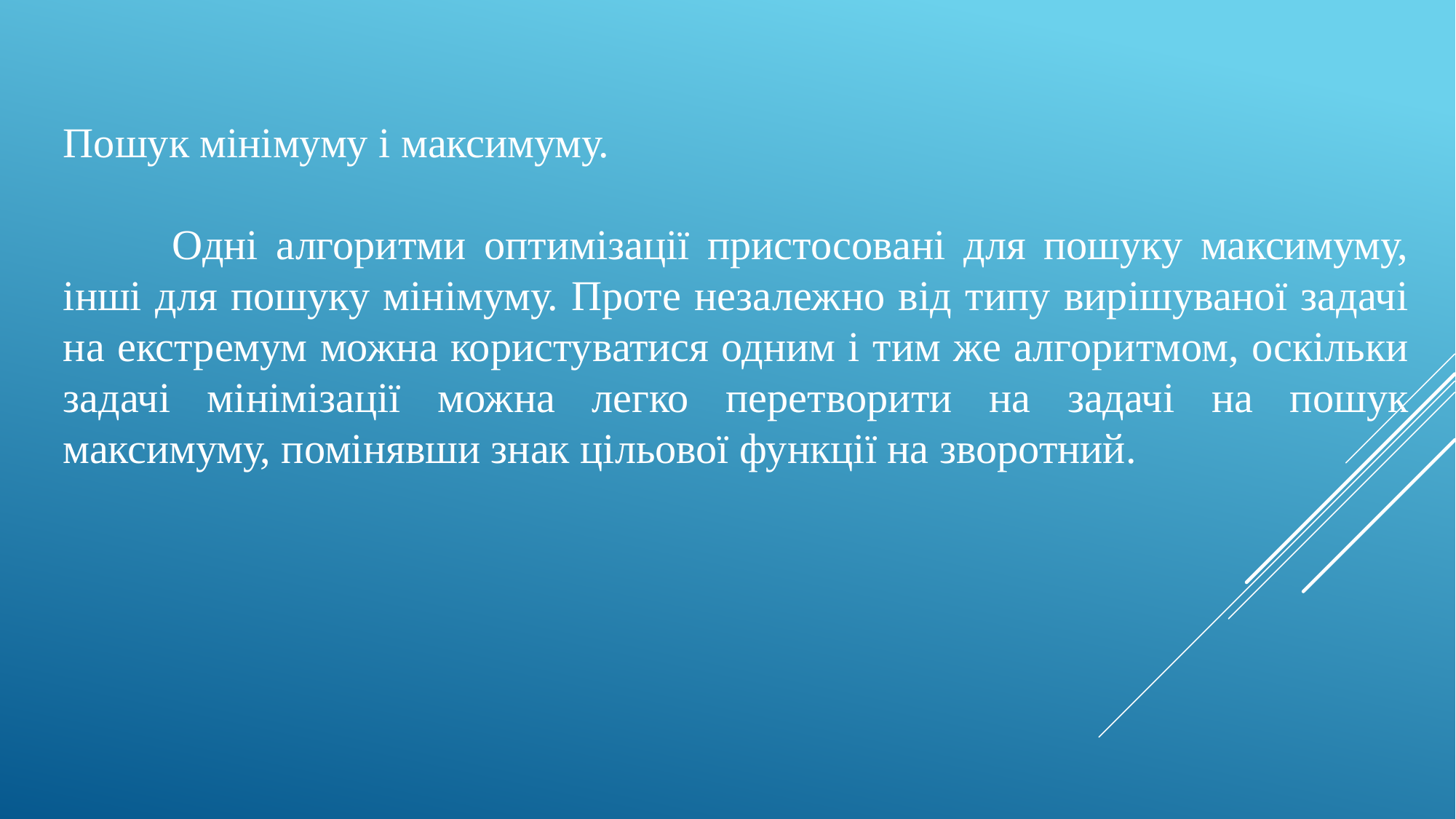

Пошук мінімуму і максимуму.

	Одні алгоритми оптимізації пристосовані для пошуку максимуму, інші для пошуку мінімуму. Проте незалежно від типу вирішуваної задачі на екстремум можна користуватися одним і тим же алгоритмом, оскільки задачі мінімізації можна легко перетворити на задачі на пошук максимуму, помінявши знак цільової функції на зворотний.